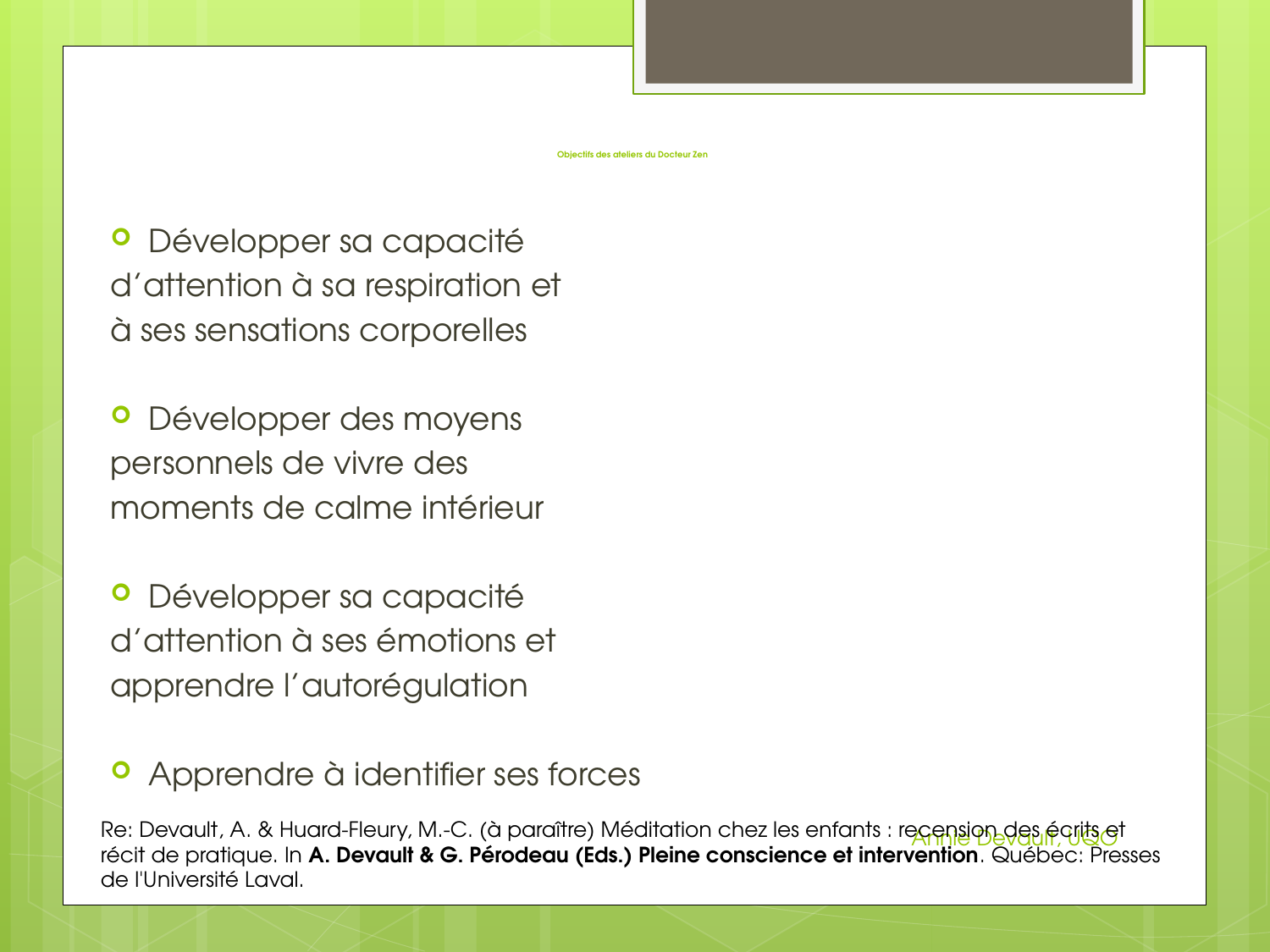

# Objectifs des ateliers du Docteur Zen

Développer sa capacité
d’attention à sa respiration et
à ses sensations corporelles

Développer des moyens
personnels de vivre des
moments de calme intérieur

Développer sa capacité
d’attention à ses émotions et
apprendre l’autorégulation

Apprendre à identifier ses forces

Re: Devault, A. & Huard-Fleury, M.-C. (à paraître) Méditation chez les enfants : recension des écrits et récit de pratique. In A. Devault & G. Pérodeau (Eds.) Pleine conscience et intervention. Québec: Presses de l'Université Laval.

Annie Devault, UQO